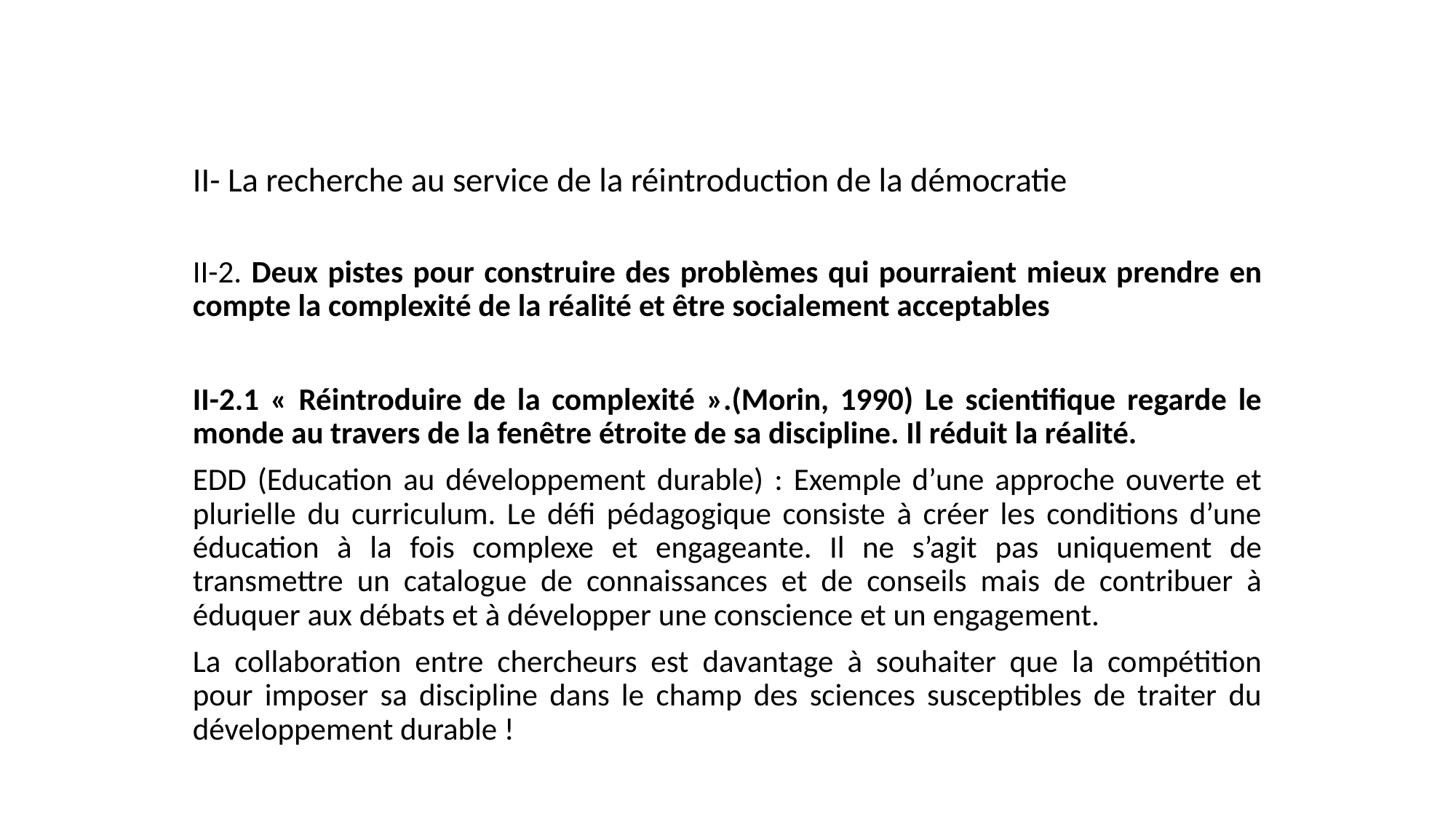

# II- La recherche au service de la réintroduction de la démocratie
II-2. Deux pistes pour construire des problèmes qui pourraient mieux prendre en compte la complexité de la réalité et être socialement acceptables

II-2.1 « Réintroduire de la complexité ».(Morin, 1990) Le scientifique regarde le monde au travers de la fenêtre étroite de sa discipline. Il réduit la réalité.
EDD (Education au développement durable) : Exemple d’une approche ouverte et plurielle du curriculum. Le défi pédagogique consiste à créer les conditions d’une éducation à la fois complexe et engageante. Il ne s’agit pas uniquement de transmettre un catalogue de connaissances et de conseils mais de contribuer à éduquer aux débats et à développer une conscience et un engagement.
La collaboration entre chercheurs est davantage à souhaiter que la compétition pour imposer sa discipline dans le champ des sciences susceptibles de traiter du développement durable !